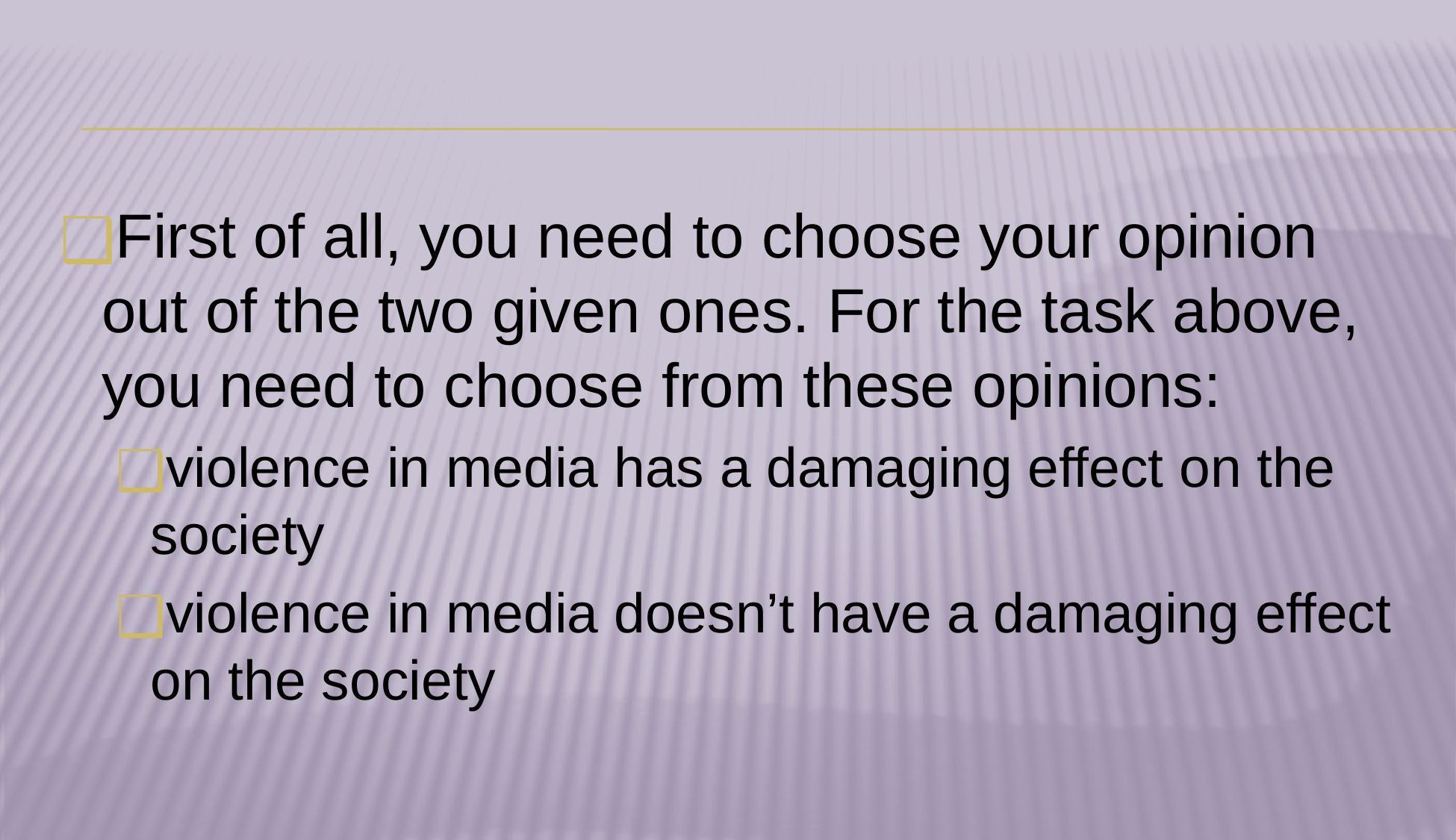

#
First of all, you need to choose your opinion out of the two given ones. For the task above, you need to choose from these opinions:
violence in media has a damaging effect on the society
violence in media doesn’t have a damaging effect on the society